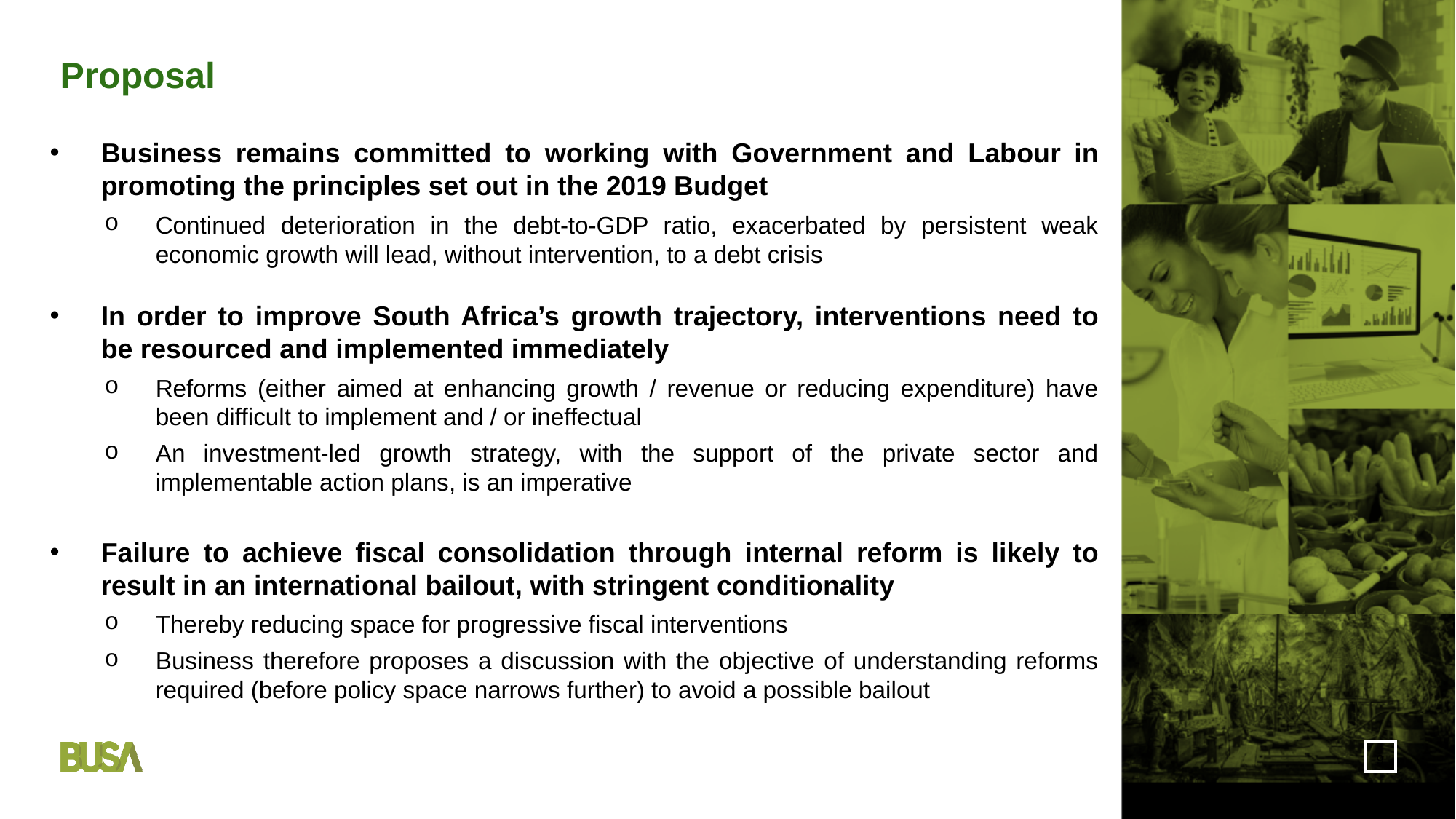

Proposal
Business remains committed to working with Government and Labour in promoting the principles set out in the 2019 Budget
Continued deterioration in the debt-to-GDP ratio, exacerbated by persistent weak economic growth will lead, without intervention, to a debt crisis

In order to improve South Africa’s growth trajectory, interventions need to be resourced and implemented immediately
Reforms (either aimed at enhancing growth / revenue or reducing expenditure) have been difficult to implement and / or ineffectual
An investment-led growth strategy, with the support of the private sector and implementable action plans, is an imperative

Failure to achieve fiscal consolidation through internal reform is likely to result in an international bailout, with stringent conditionality
Thereby reducing space for progressive fiscal interventions
Business therefore proposes a discussion with the objective of understanding reforms required (before policy space narrows further) to avoid a possible bailout

9